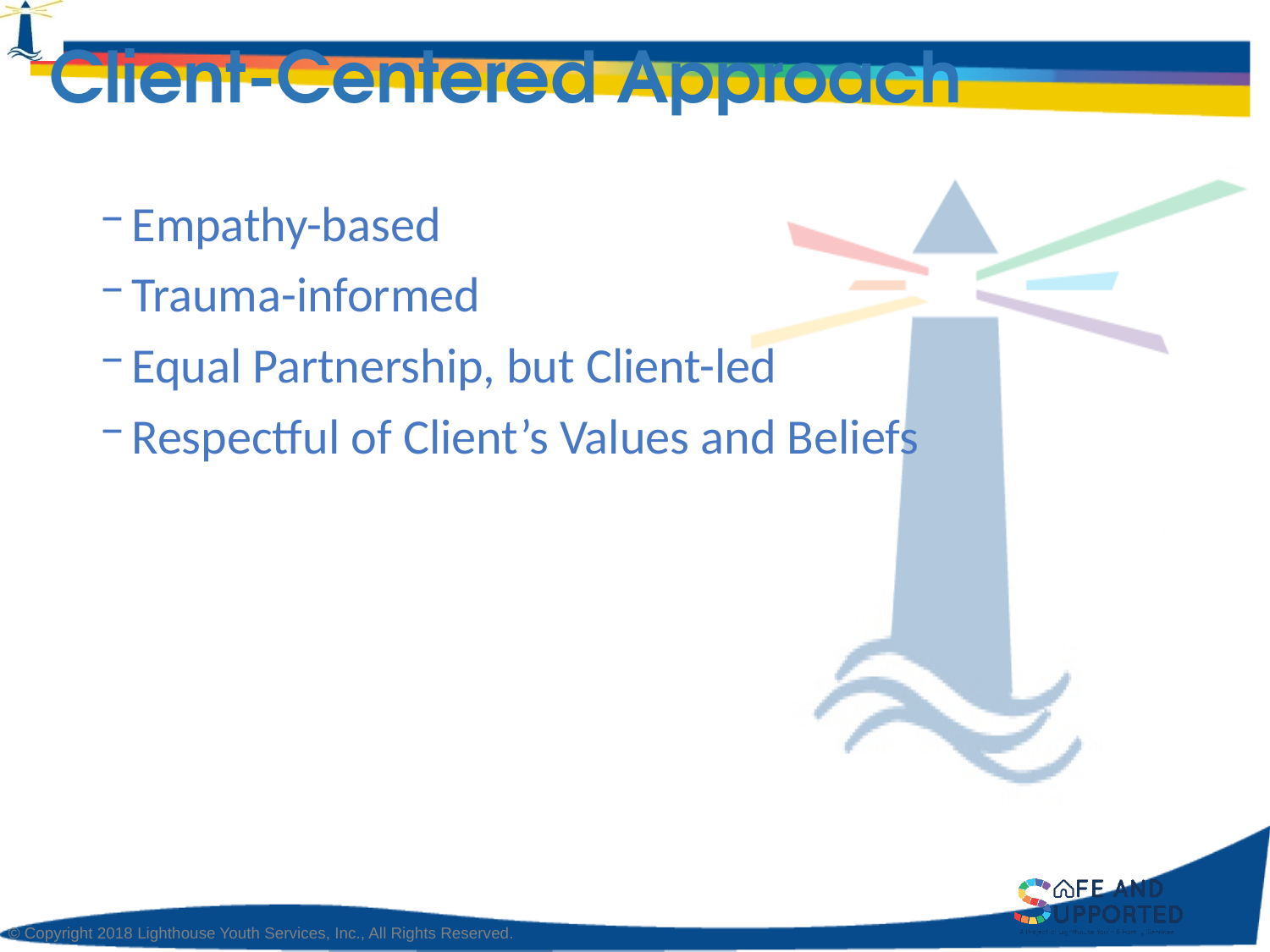

# Client-Centered Approach
Empathy-based
Trauma-informed
Equal Partnership, but Client-led
Respectful of Client’s Values and Beliefs